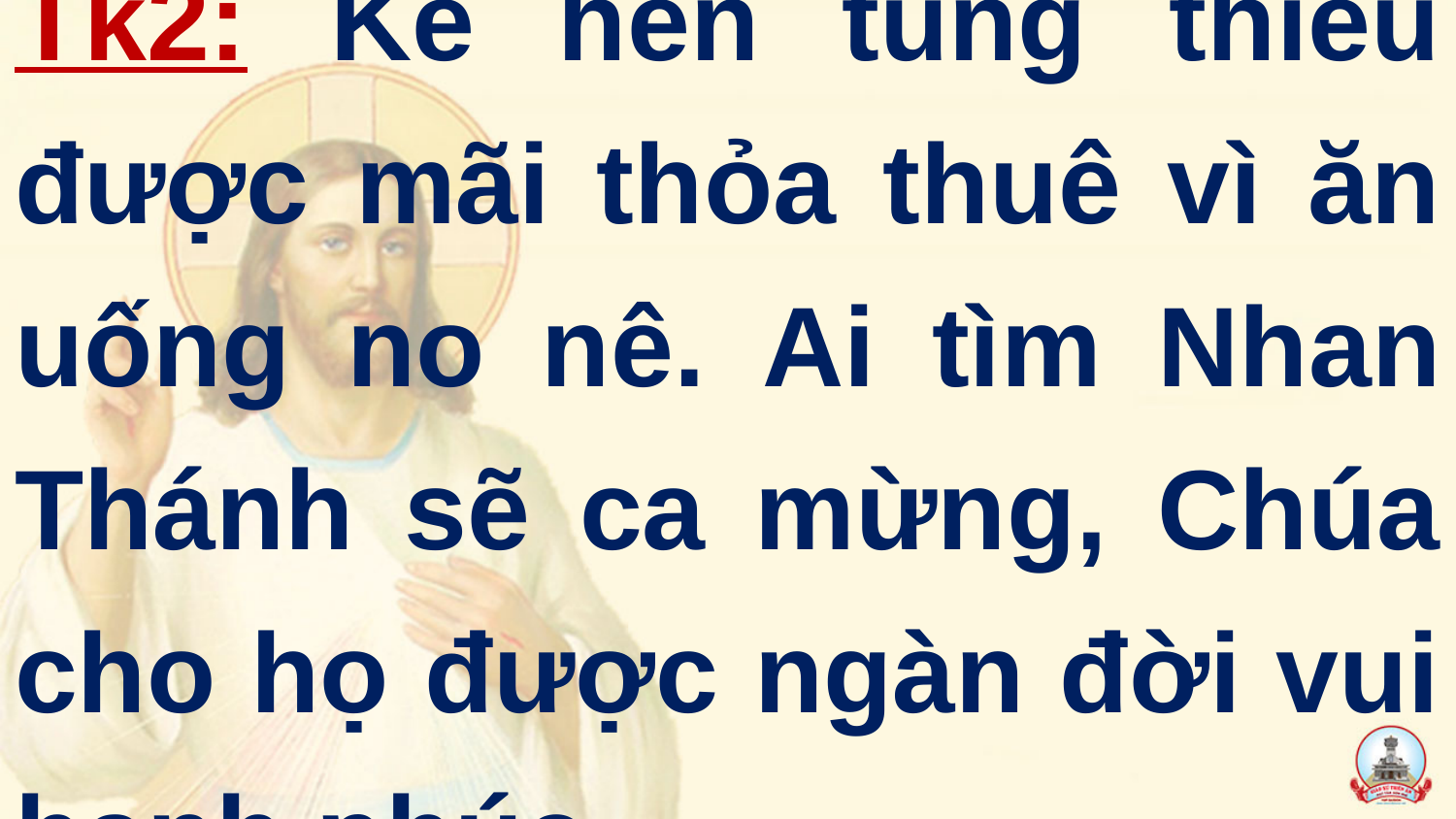

# Tk2: Kẻ hèn túng thiếu được mãi thỏa thuê vì ăn uống no nê. Ai tìm Nhan Thánh sẽ ca mừng, Chúa cho họ được ngàn đời vui hạnh phúc.